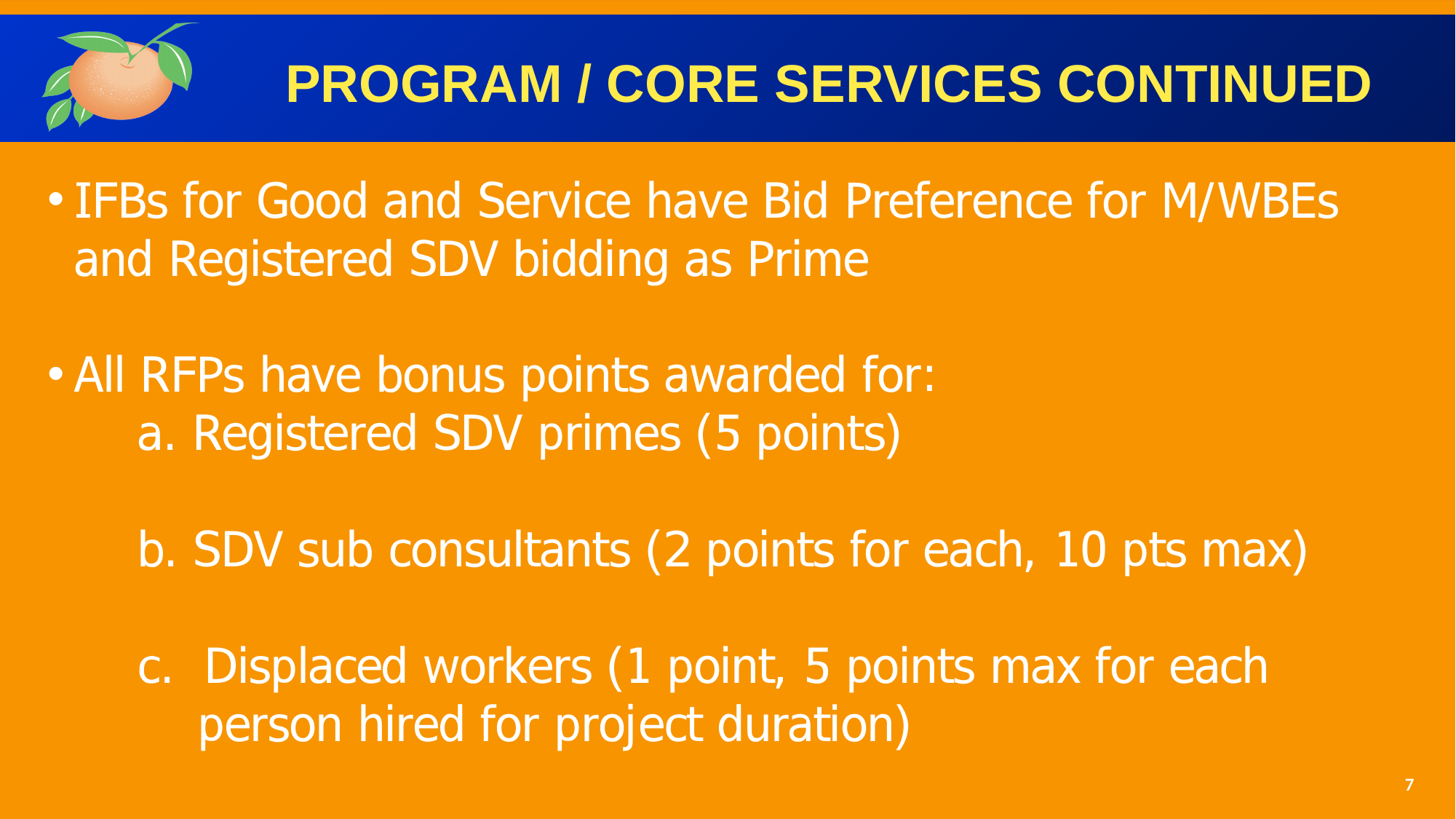

# PROGRAM / CORE SERVICES CONTINUED
IFBs for Good and Service have Bid Preference for M/WBEs and Registered SDV bidding as Prime

All RFPs have bonus points awarded for:
      a. Registered SDV primes (5 points)

      b. SDV sub consultants (2 points for each, 10 pts max)

      c.  Displaced workers (1 point, 5 points max for each
          person hired for project duration)

7